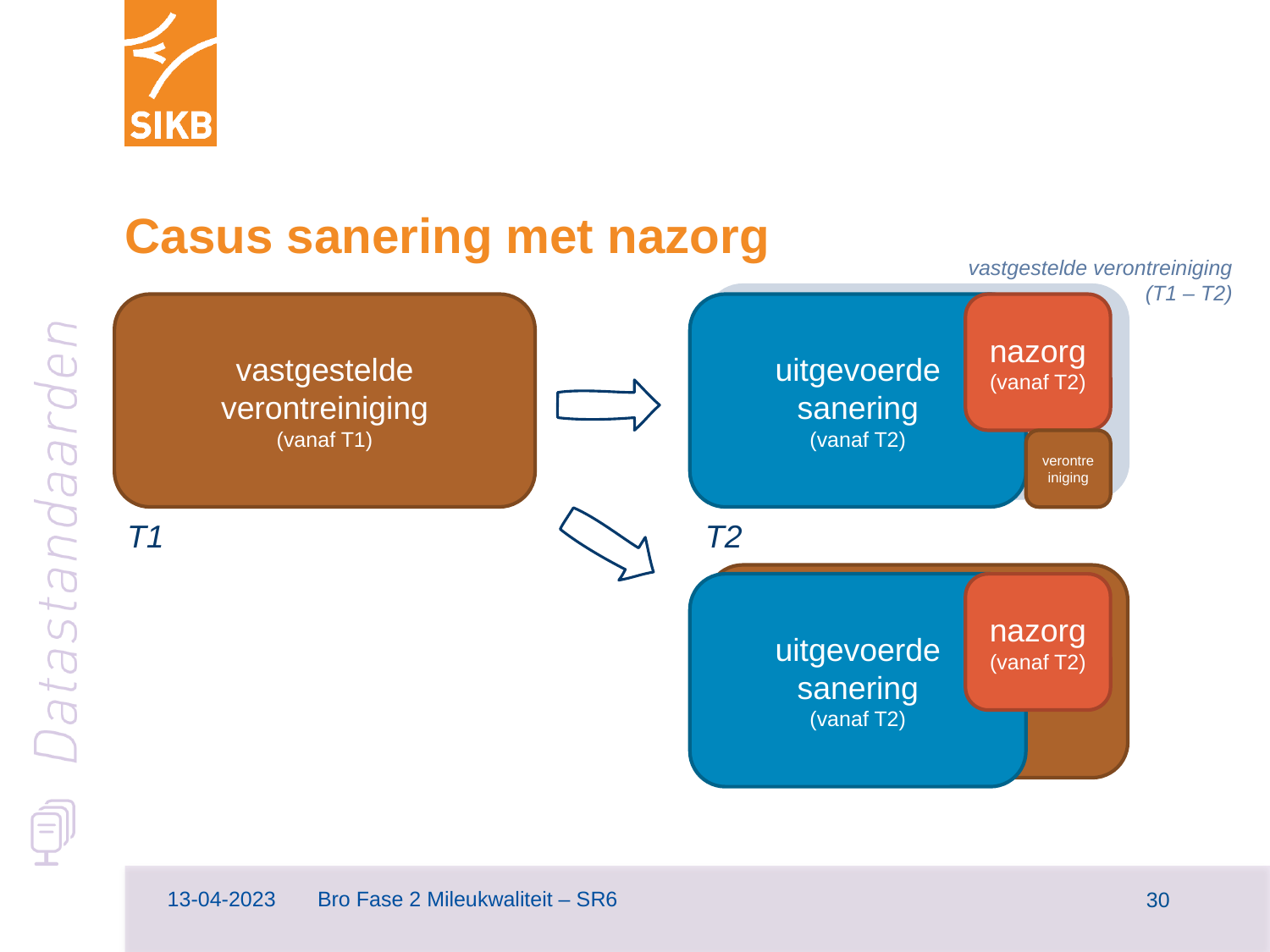

# Casus sanering met nazorg
vastgestelde verontreiniging
(T1 – T2)
Vastgestelde
verontreiniging
vastgestelde
verontreiniging
(vanaf T1)
uitgevoerde sanering
(vanaf T2)
nazorg
(vanaf T2)

verontreiniging
T1
T2

Vastgestelde
verontreiniging
uitgevoerde sanering
(vanaf T2)
nazorg
(vanaf T2)
13-04-2023
Bro Fase 2 Mileukwaliteit – SR6
30